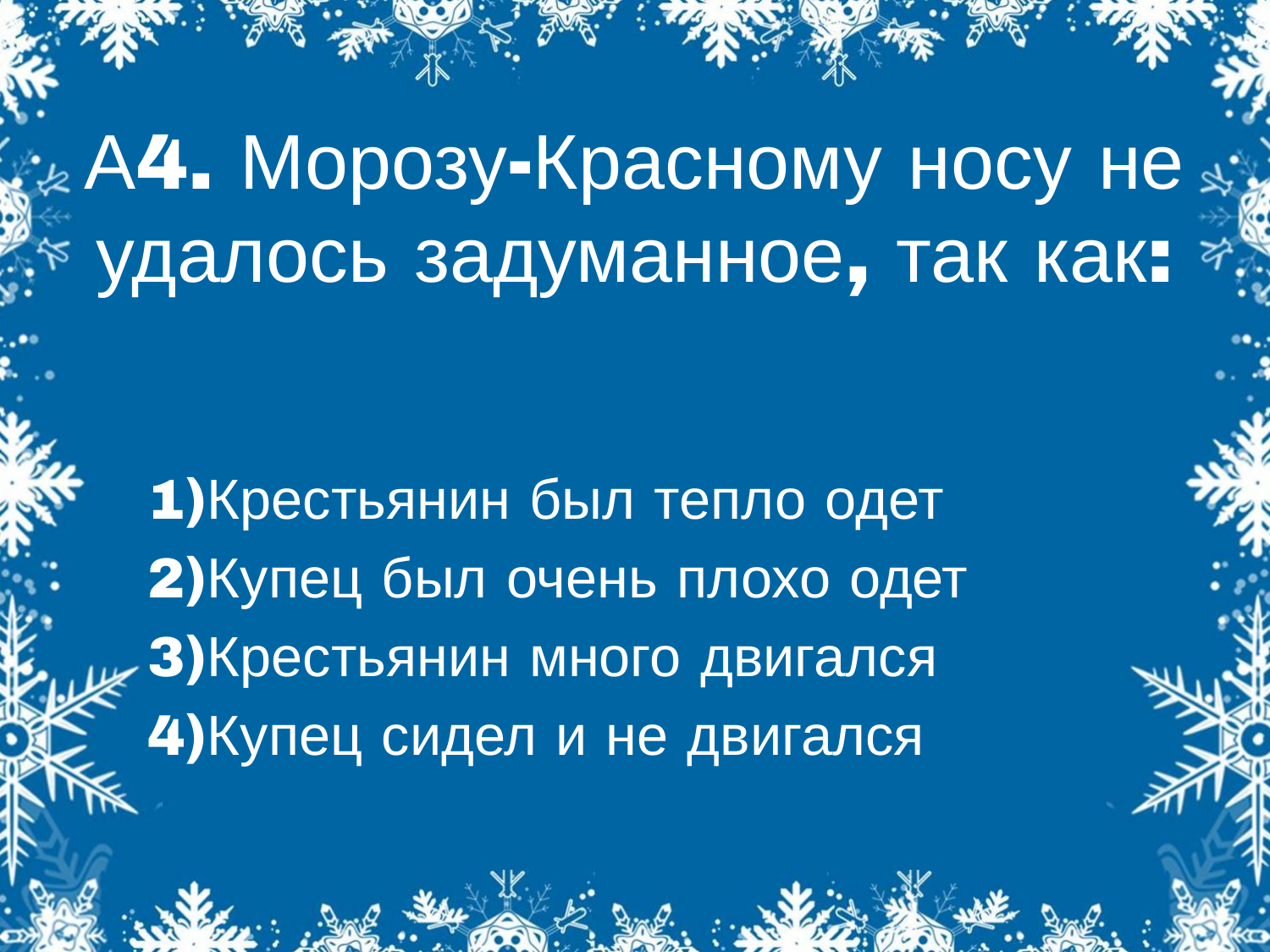

# А4. Морозу-Красному носу не удалось задуманное, так как:
Крестьянин был тепло одет
Купец был очень плохо одет
Крестьянин много двигался
Купец сидел и не двигался